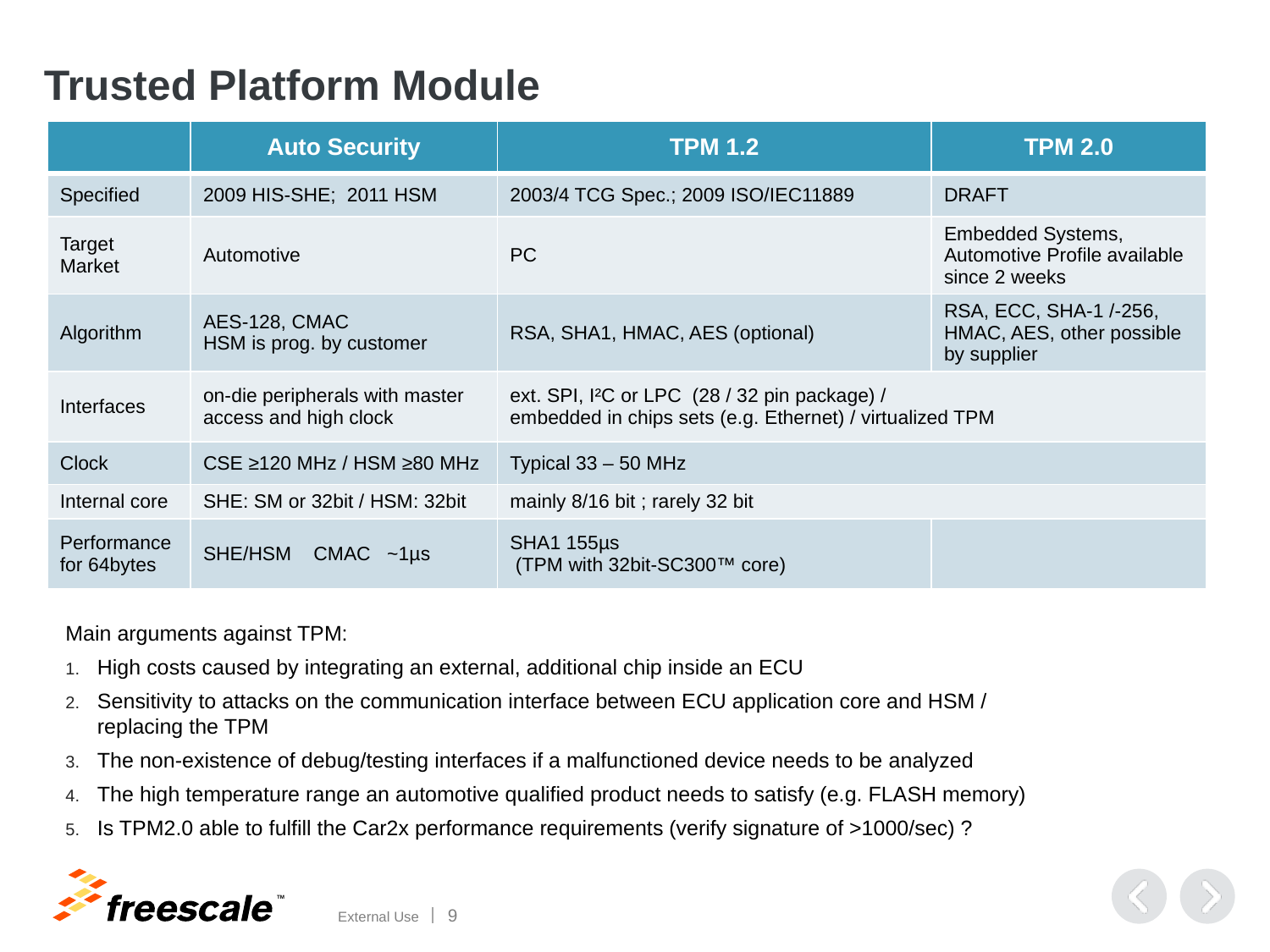

# Trusted Platform Module
|  | Auto Security | TPM 1.2 | TPM 2.0 |
| --- | --- | --- | --- |
| Specified | 2009 HIS-SHE; 2011 HSM | 2003/4 TCG Spec.; 2009 ISO/IEC11889 | DRAFT |
| Target Market | Automotive | PC | Embedded Systems, Automotive Profile available since 2 weeks |
| Algorithm | AES-128, CMAC HSM is prog. by customer | RSA, SHA1, HMAC, AES (optional) | RSA, ECC, SHA-1 /-256, HMAC, AES, other possible by supplier |
| Interfaces | on-die peripherals with master access and high clock | ext. SPI, I²C or LPC (28 / 32 pin package) / embedded in chips sets (e.g. Ethernet) / virtualized TPM |  |
| Clock | CSE ≥120 MHz / HSM ≥80 MHz | Typical 33 – 50 MHz |  |
| Internal core | SHE: SM or 32bit / HSM: 32bit | mainly 8/16 bit ; rarely 32 bit |  |
| Performance for 64bytes | SHE/HSM CMAC ~1µs | SHA1 155µs (TPM with 32bit-SC300™ core) |  |
Main arguments against TPM:
High costs caused by integrating an external, additional chip inside an ECU
Sensitivity to attacks on the communication interface between ECU application core and HSM /
replacing the TPM
The non-existence of debug/testing interfaces if a malfunctioned device needs to be analyzed
The high temperature range an automotive qualified product needs to satisfy (e.g. FLASH memory)
Is TPM2.0 able to fulfill the Car2x performance requirements (verify signature of >1000/sec) ?